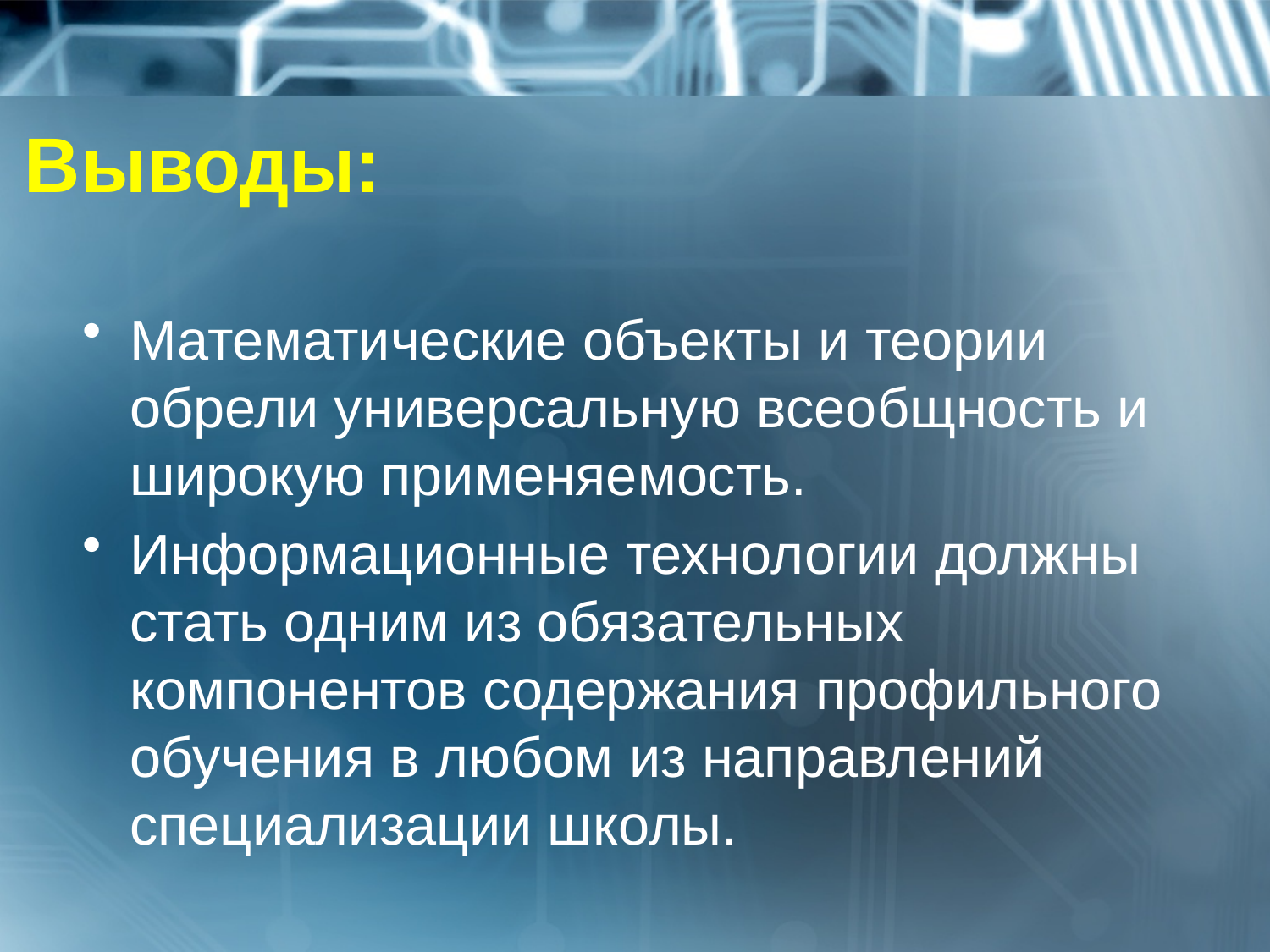

# Выводы:

Математические объекты и теории обрели универсальную всеобщность и широкую применяемость.
Информационные технологии должны стать одним из обязательных компонентов содержания профильного обучения в любом из направлений специализации школы.